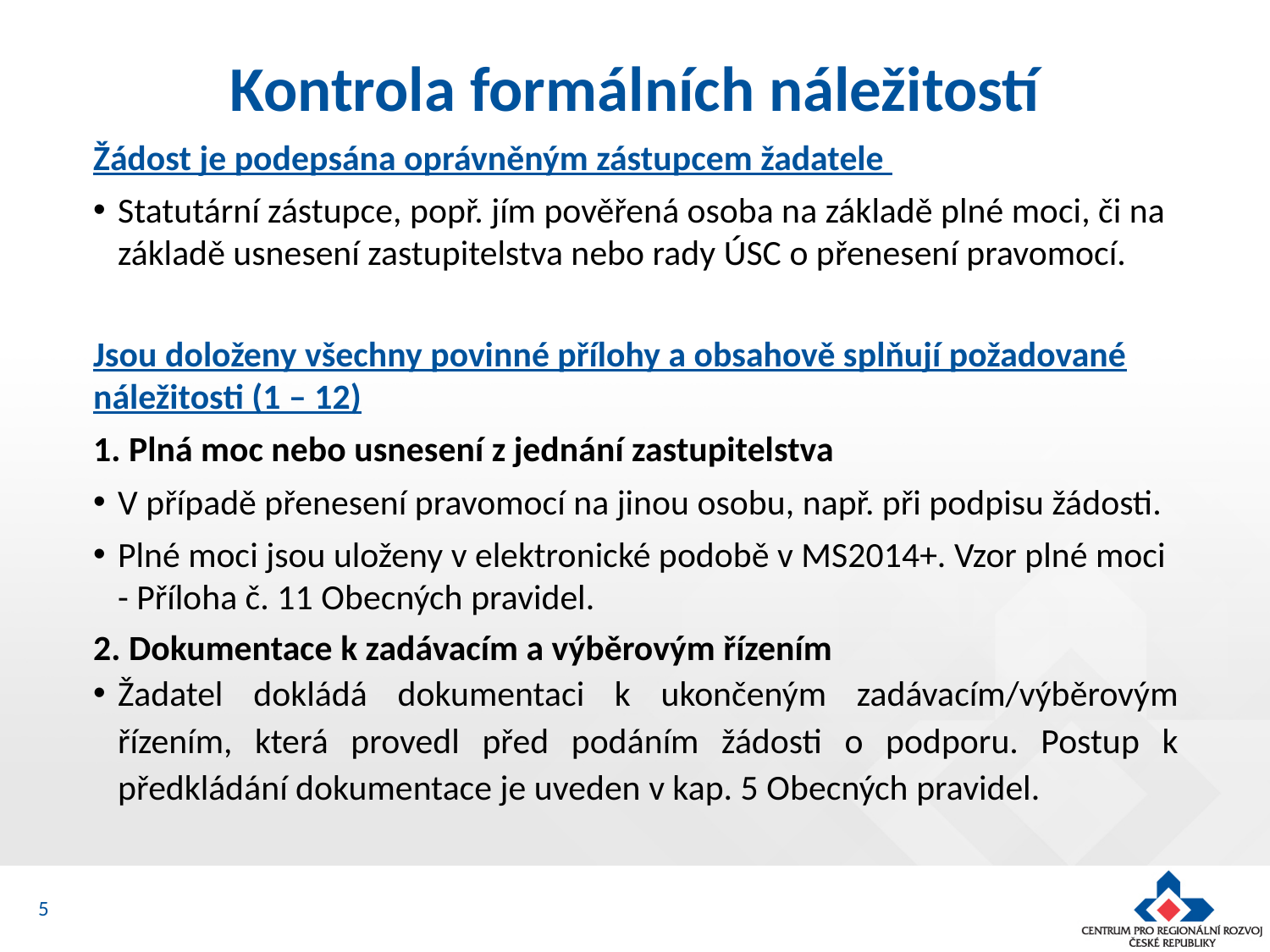

# Kontrola formálních náležitostí
Žádost je podepsána oprávněným zástupcem žadatele
Statutární zástupce, popř. jím pověřená osoba na základě plné moci, či na základě usnesení zastupitelstva nebo rady ÚSC o přenesení pravomocí.

Jsou doloženy všechny povinné přílohy a obsahově splňují požadované náležitosti (1 – 12)
1. Plná moc nebo usnesení z jednání zastupitelstva
V případě přenesení pravomocí na jinou osobu, např. při podpisu žádosti.
Plné moci jsou uloženy v elektronické podobě v MS2014+. Vzor plné moci - Příloha č. 11 Obecných pravidel.
2. Dokumentace k zadávacím a výběrovým řízením
Žadatel dokládá dokumentaci k ukončeným zadávacím/výběrovým řízením, která provedl před podáním žádosti o podporu. Postup k předkládání dokumentace je uveden v kap. 5 Obecných pravidel.

5